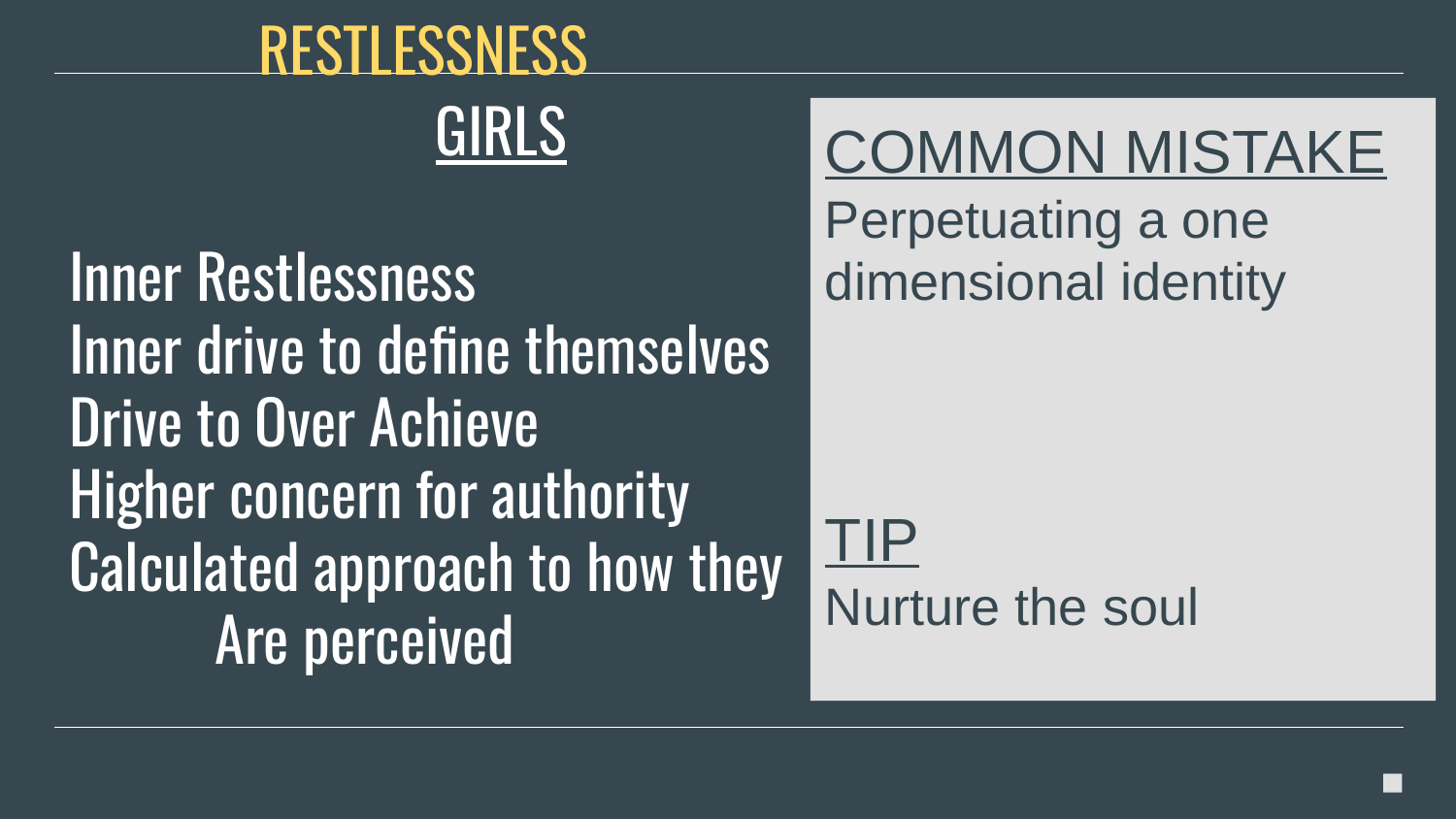

RESTLESSNESS
COMMON MISTAKE
Perpetuating a one dimensional identity

TIP
Nurture the soul
# GIRLS

Inner Restlessness
Inner drive to define themselves
Drive to Over Achieve
Higher concern for authority
Calculated approach to how they
	Are perceived